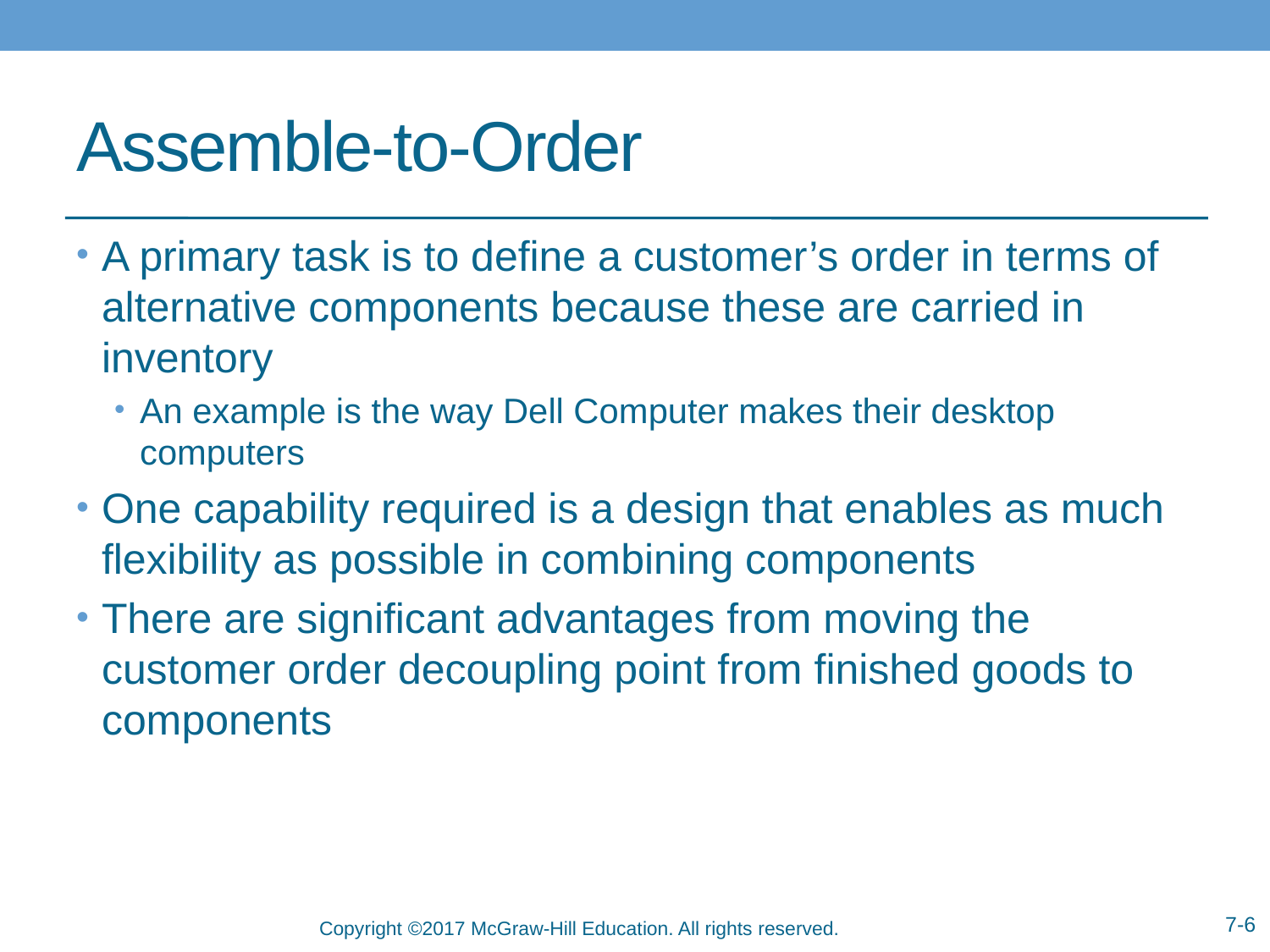

# Assemble-to-Order
A primary task is to define a customer’s order in terms of alternative components because these are carried in inventory
An example is the way Dell Computer makes their desktop computers
One capability required is a design that enables as much flexibility as possible in combining components
There are significant advantages from moving the customer order decoupling point from finished goods to components
7-6